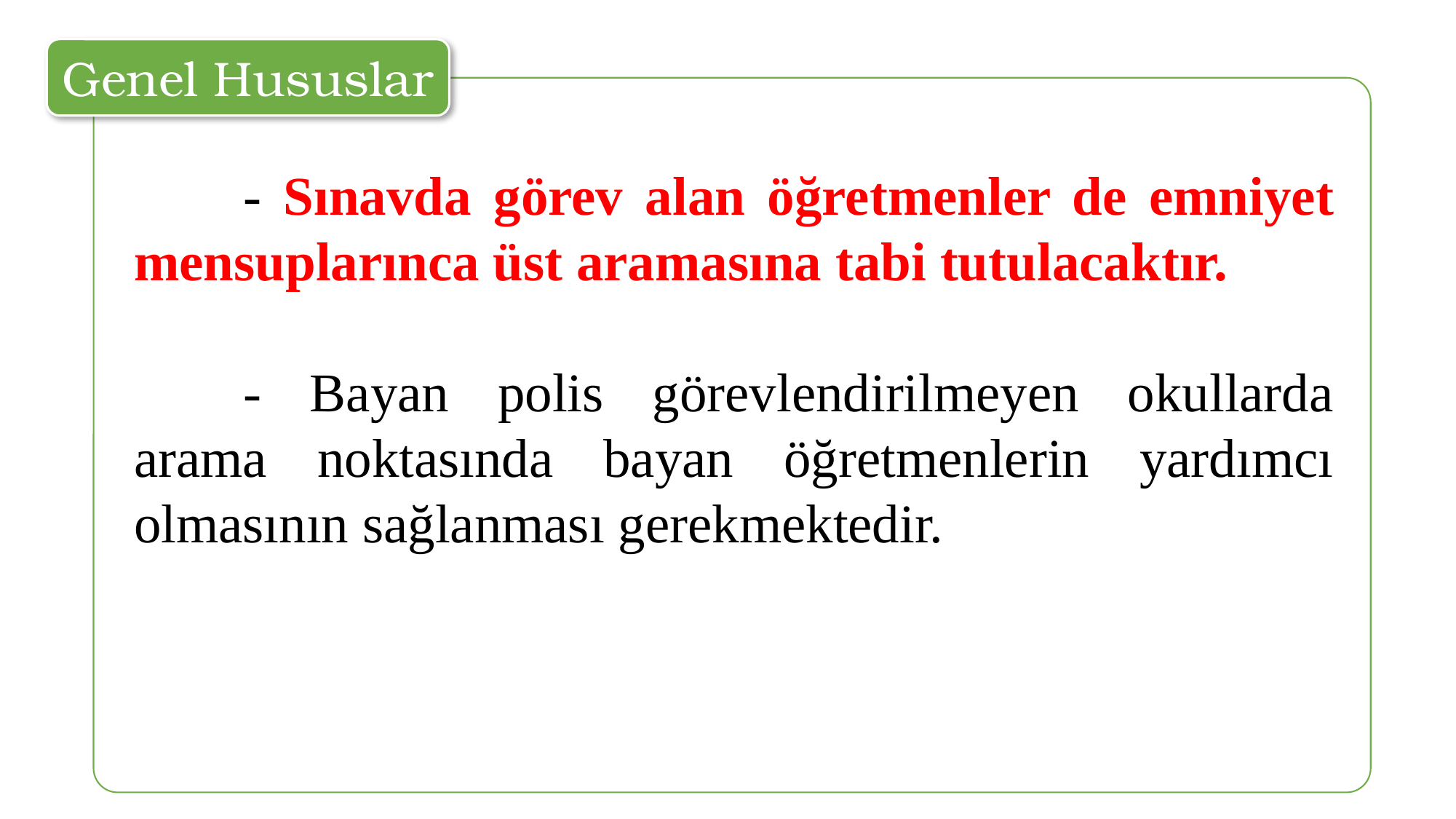

Genel Hususlar

	- Sınavda görev alan öğretmenler de emniyet mensuplarınca üst aramasına tabi tutulacaktır.

	- Bayan polis görevlendirilmeyen okullarda arama noktasında bayan öğretmenlerin yardımcı olmasının sağlanması gerekmektedir.